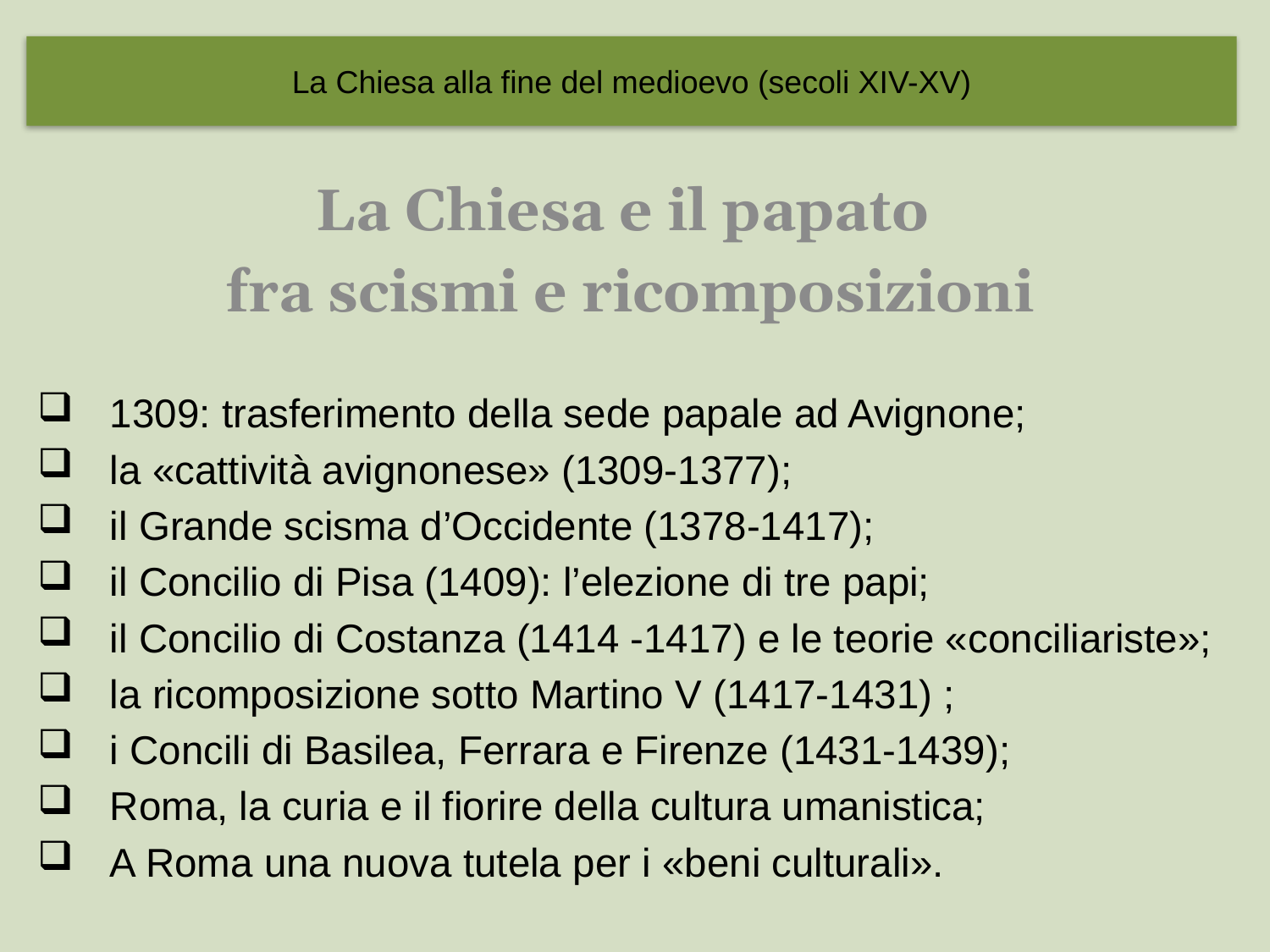

La Chiesa alla fine del medioevo (secoli XIV-XV)
La Chiesa e il papato
fra scismi e ricomposizioni

1309: trasferimento della sede papale ad Avignone;
la «cattività avignonese» (1309-1377);
il Grande scisma d’Occidente (1378-1417);
il Concilio di Pisa (1409): l’elezione di tre papi;
il Concilio di Costanza (1414 -1417) e le teorie «conciliariste»;
la ricomposizione sotto Martino V (1417-1431) ;
i Concili di Basilea, Ferrara e Firenze (1431-1439);
Roma, la curia e il fiorire della cultura umanistica;
A Roma una nuova tutela per i «beni culturali».